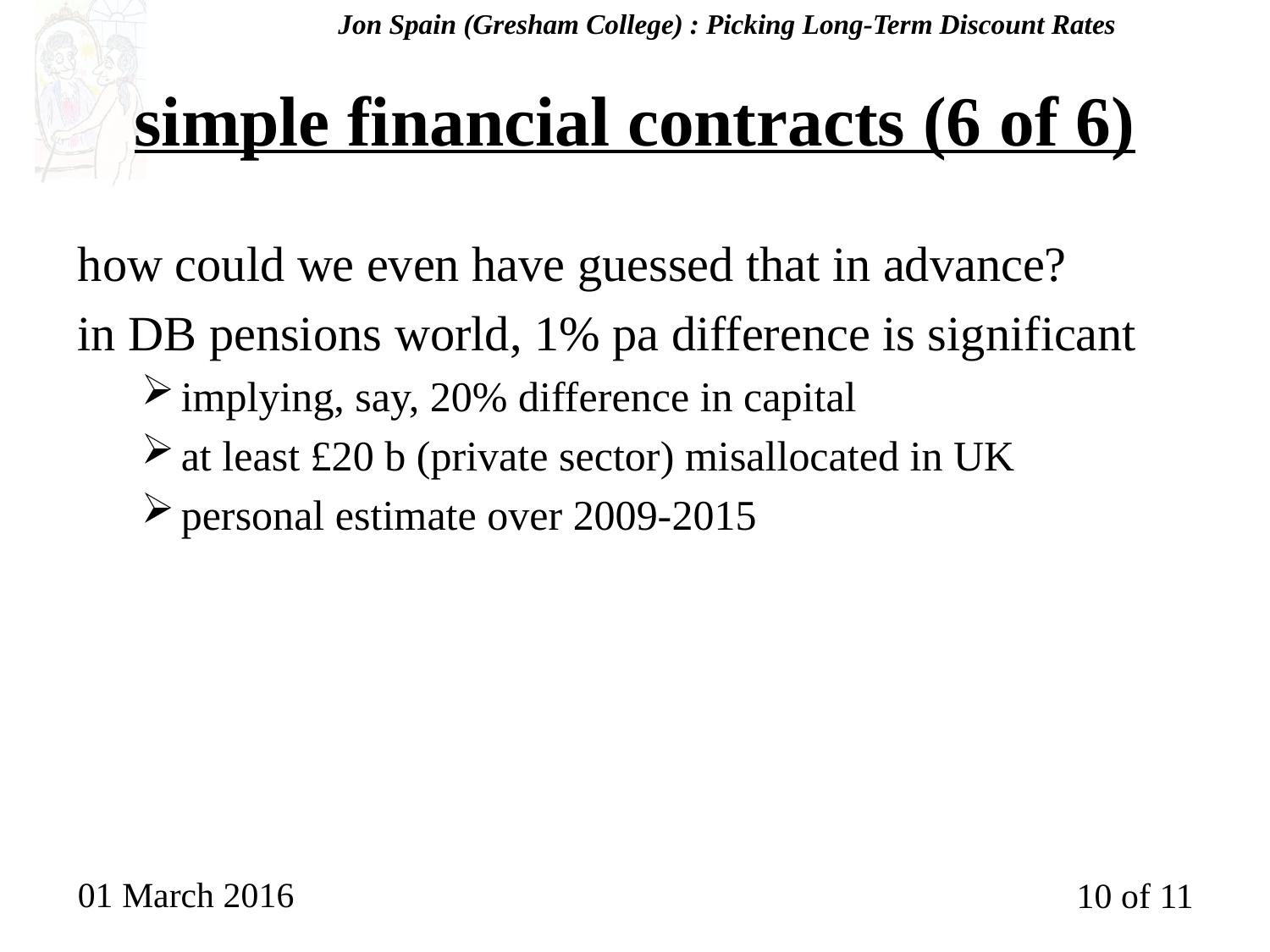

Jon Spain (Gresham College) : Picking Long-Term Discount Rates
# simple financial contracts (6 of 6)
how could we even have guessed that in advance?
in DB pensions world, 1% pa difference is significant
implying, say, 20% difference in capital
at least £20 b (private sector) misallocated in UK
personal estimate over 2009-2015

01 March 2016
10 of 11